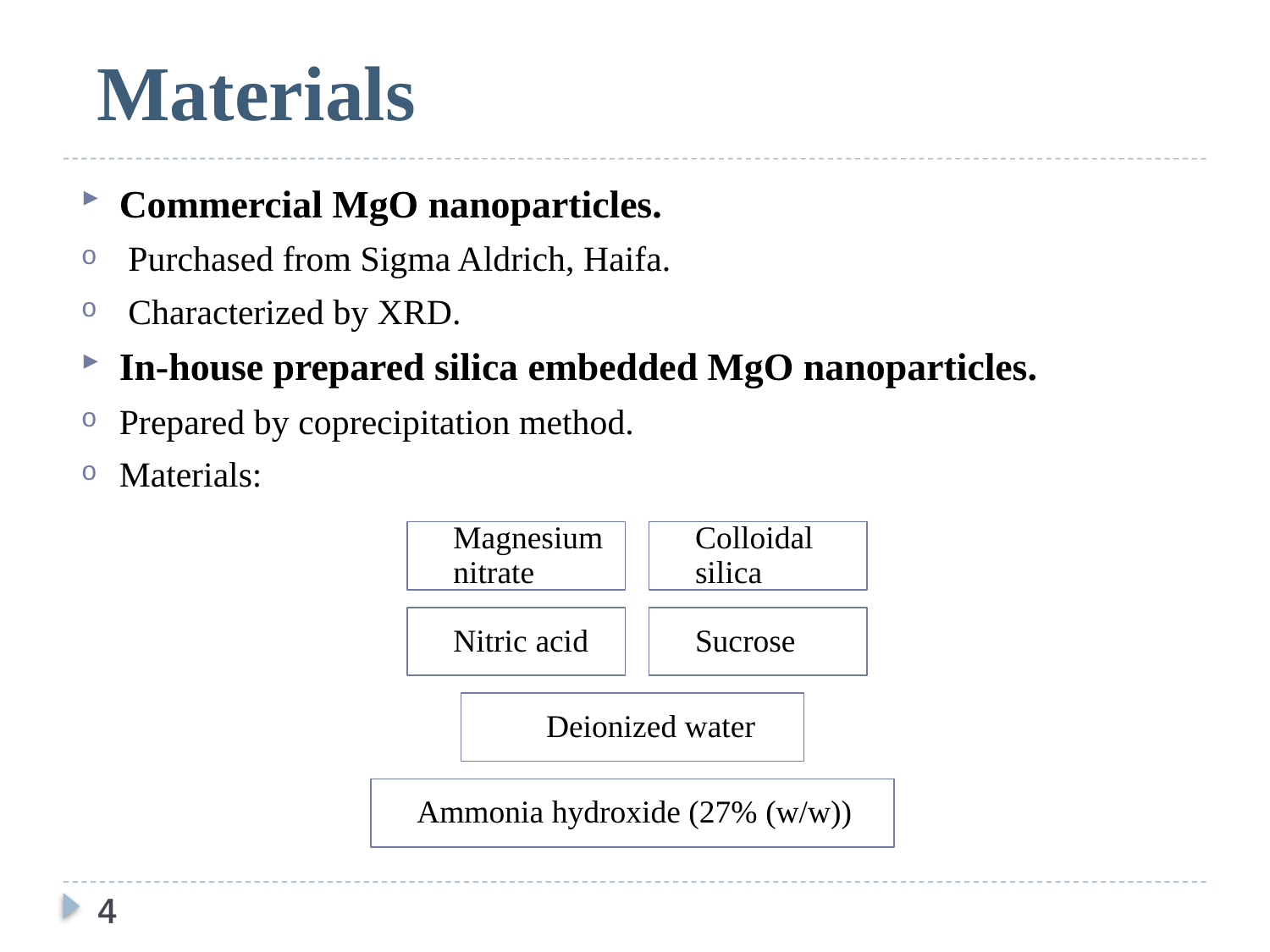

# Materials
Commercial MgO nanoparticles.
 Purchased from Sigma Aldrich, Haifa.
 Characterized by XRD.
In-house prepared silica embedded MgO nanoparticles.
Prepared by coprecipitation method.
Materials:

Magnesium nitrate
Colloidal silica
Nitric acid
Sucrose
Deionized water
Ammonia hydroxide (27% (w/w))
4